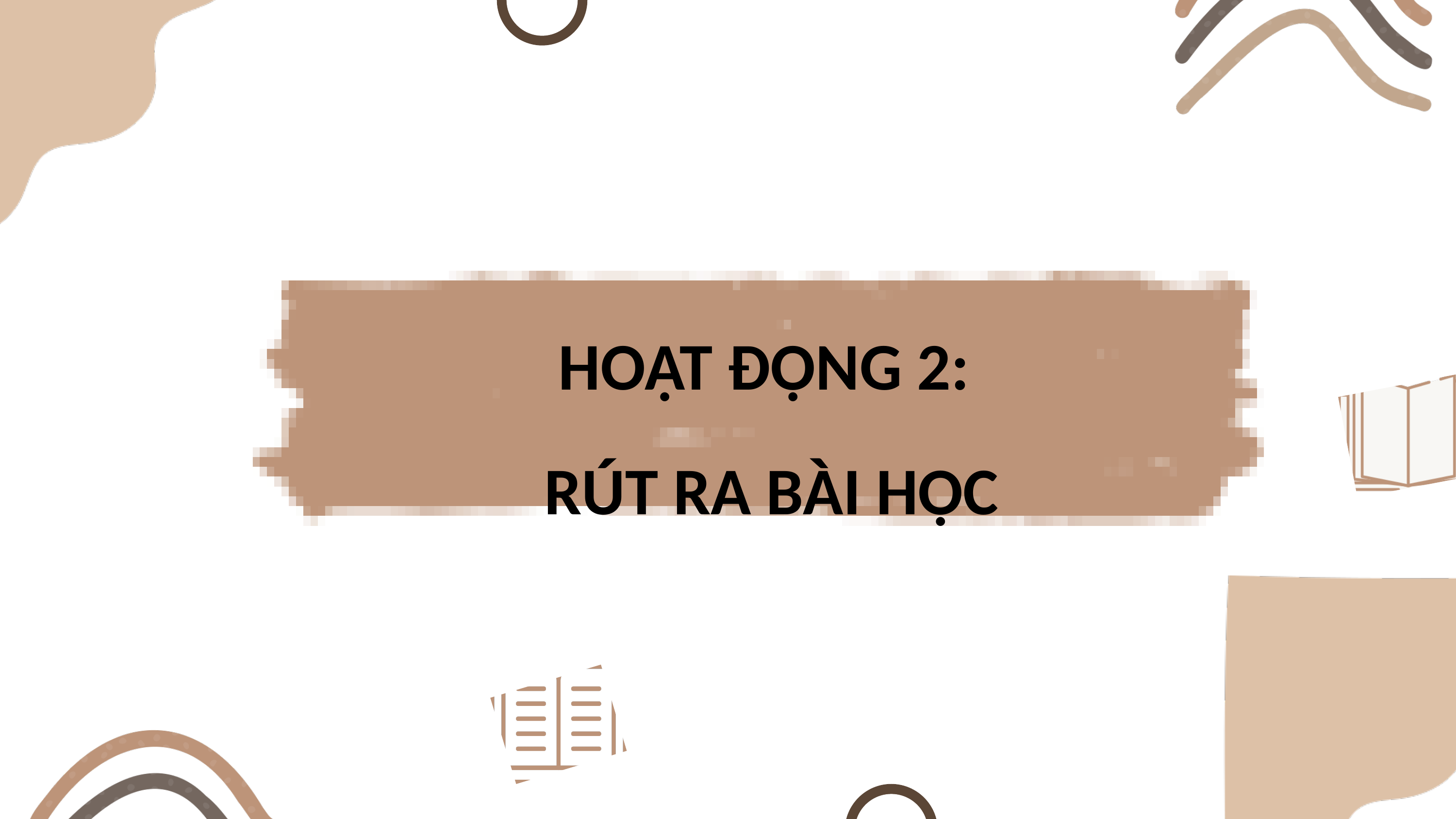

HOẠT ĐỘNG 2:
RÚT RA BÀI HỌC